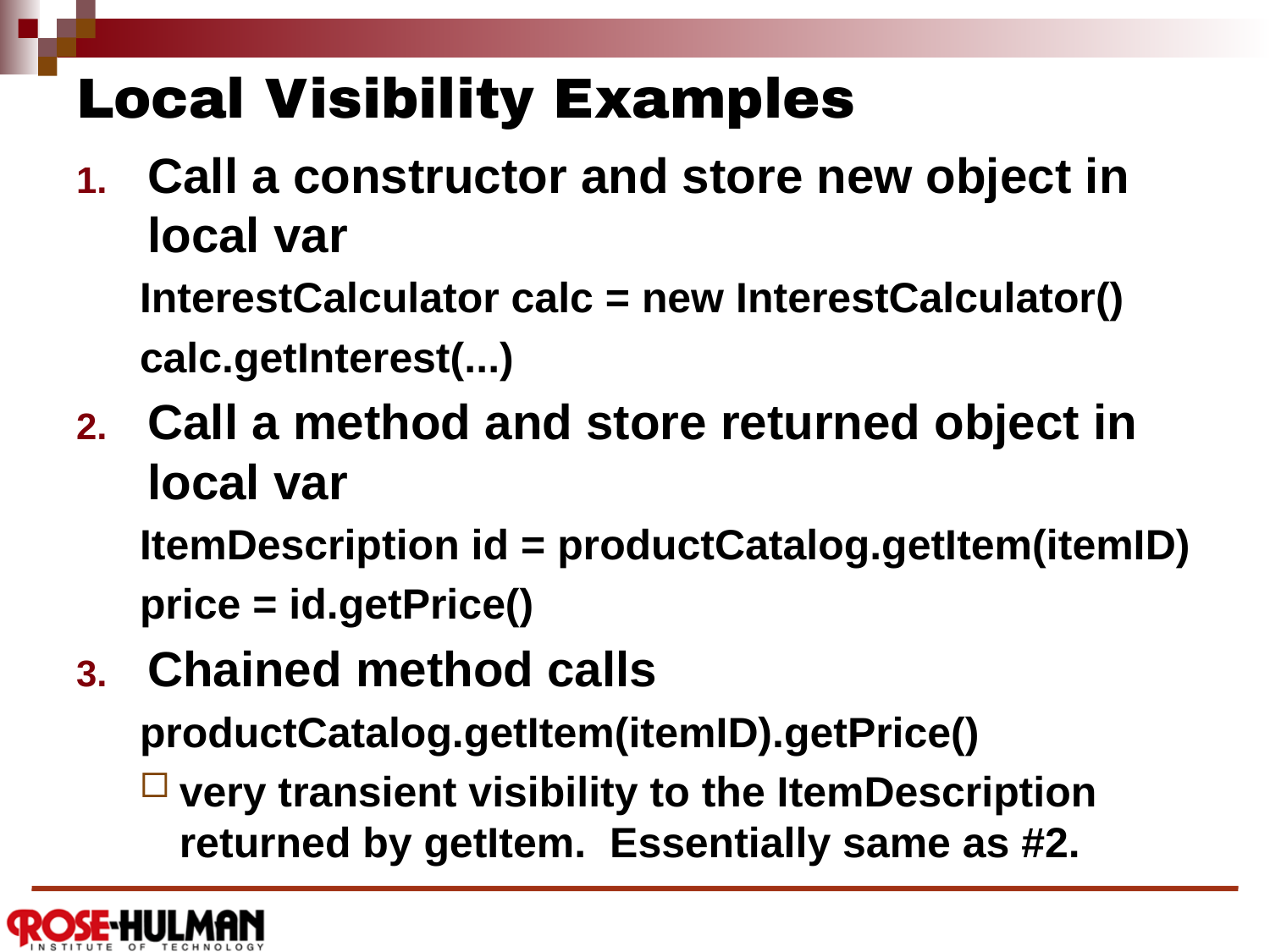

# Local Visibility Examples
Call a constructor and store new object in local var
InterestCalculator calc = new InterestCalculator()
calc.getInterest(...)
Call a method and store returned object in local var
ItemDescription id = productCatalog.getItem(itemID)
price = id.getPrice()
Chained method calls
productCatalog.getItem(itemID).getPrice()
very transient visibility to the ItemDescription returned by getItem.  Essentially same as #2.